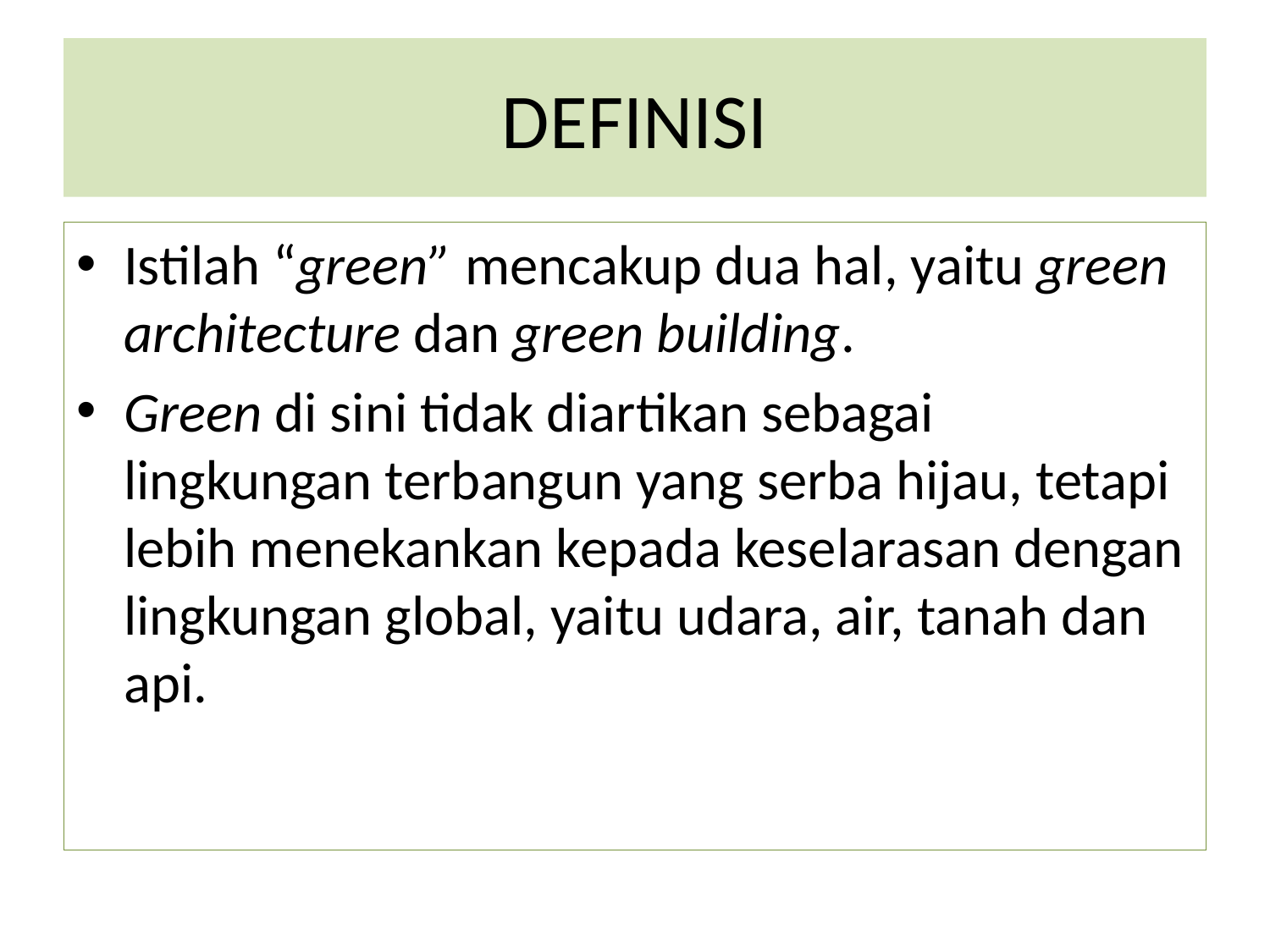

# DEFINISI
Istilah “green” mencakup dua hal, yaitu green architecture dan green building.
Green di sini tidak diartikan sebagai lingkungan terbangun yang serba hijau, tetapi lebih menekankan kepada keselarasan dengan lingkungan global, yaitu udara, air, tanah dan api.